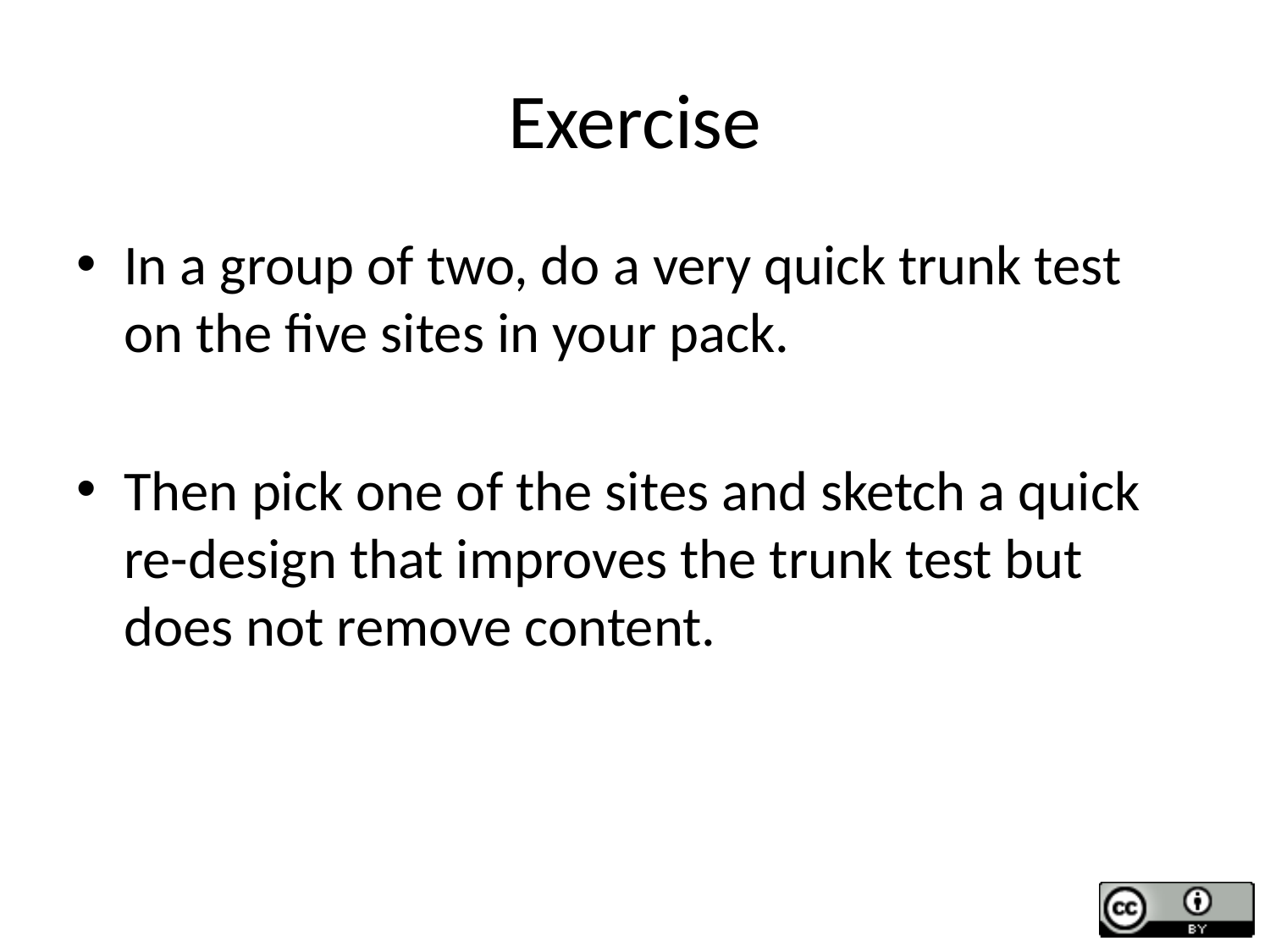

# Exercise
In a group of two, do a very quick trunk test on the five sites in your pack.

Then pick one of the sites and sketch a quick re-design that improves the trunk test but does not remove content.